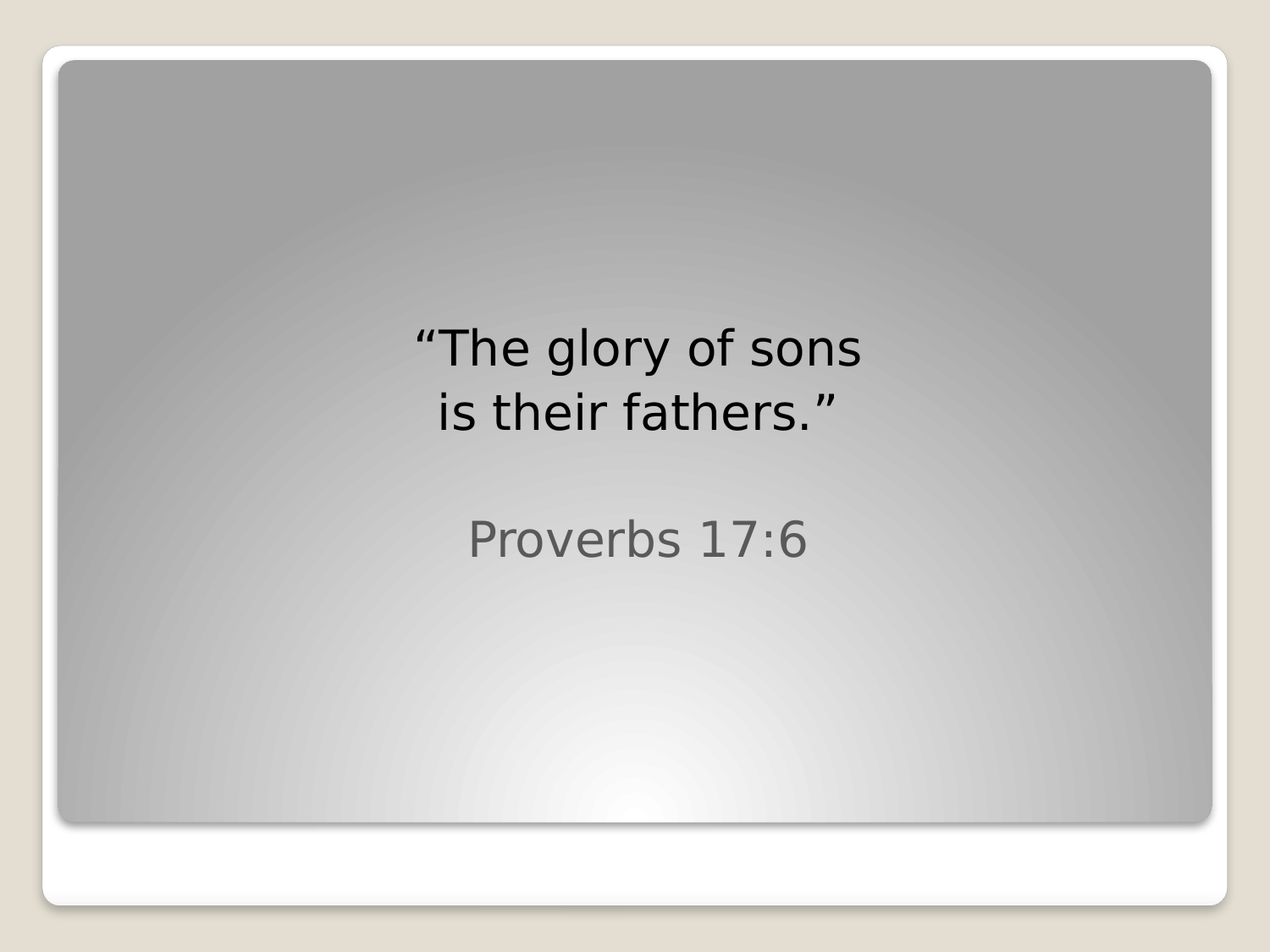

“The glory of sons
is their fathers.”

Proverbs 17:6